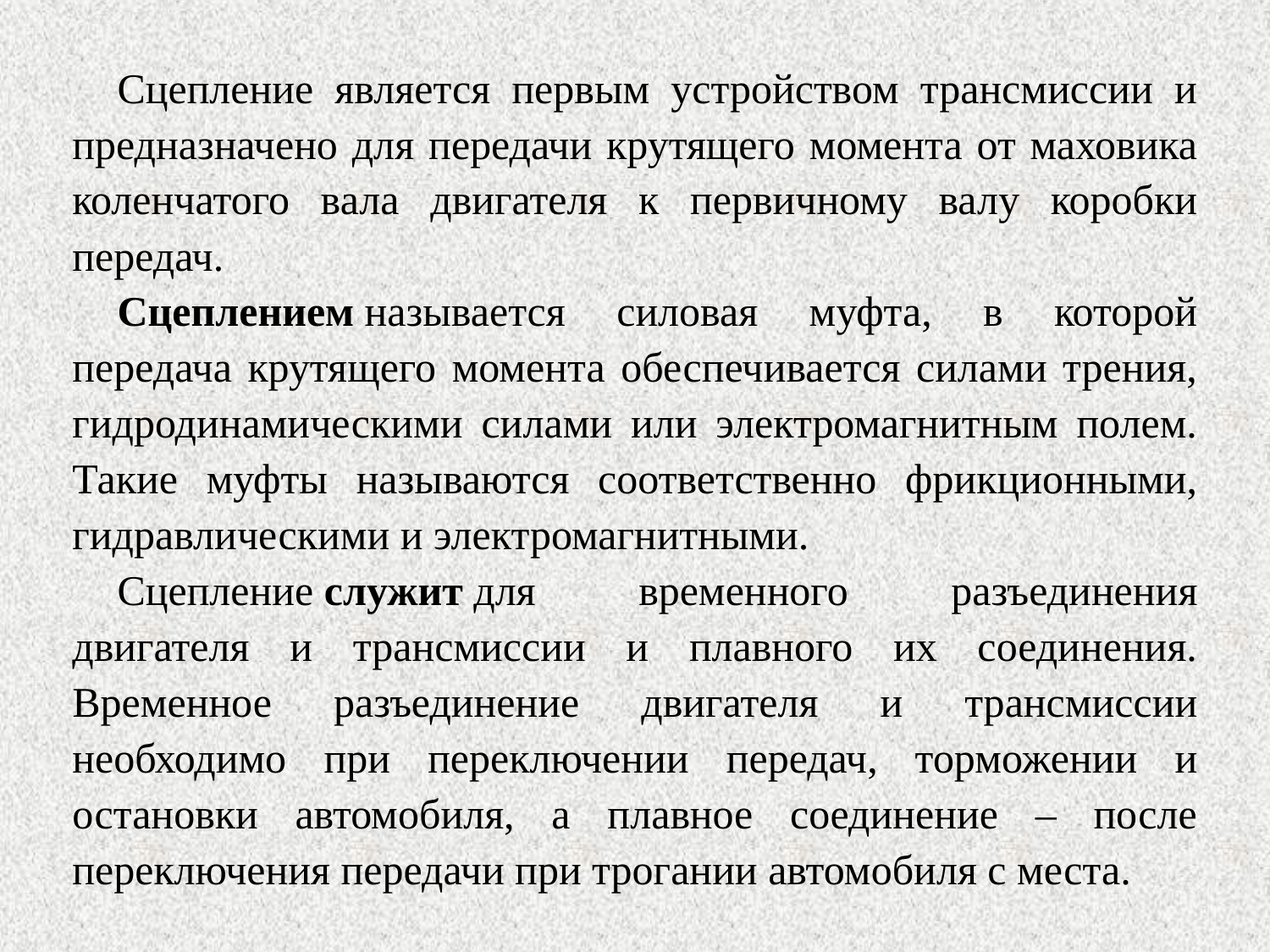

Сцепление является первым устройством трансмиссии и предназначено для передачи крутящего момента от маховика коленчатого вала двигателя к первичному валу коробки передач.
Сцеплением называется силовая муфта, в которой передача крутящего момента обеспечивается силами трения, гидродинамическими силами или электромагнитным полем. Такие муфты называются соответственно фрикционными, гидравлическими и электромагнитными.
Сцепление служит для временного разъединения двигателя и трансмиссии и плавного их соединения. Временное разъединение двигателя и трансмиссии необходимо при переключении передач, торможении и остановки автомобиля, а плавное соединение – после переключения передачи при трогании автомобиля с места.